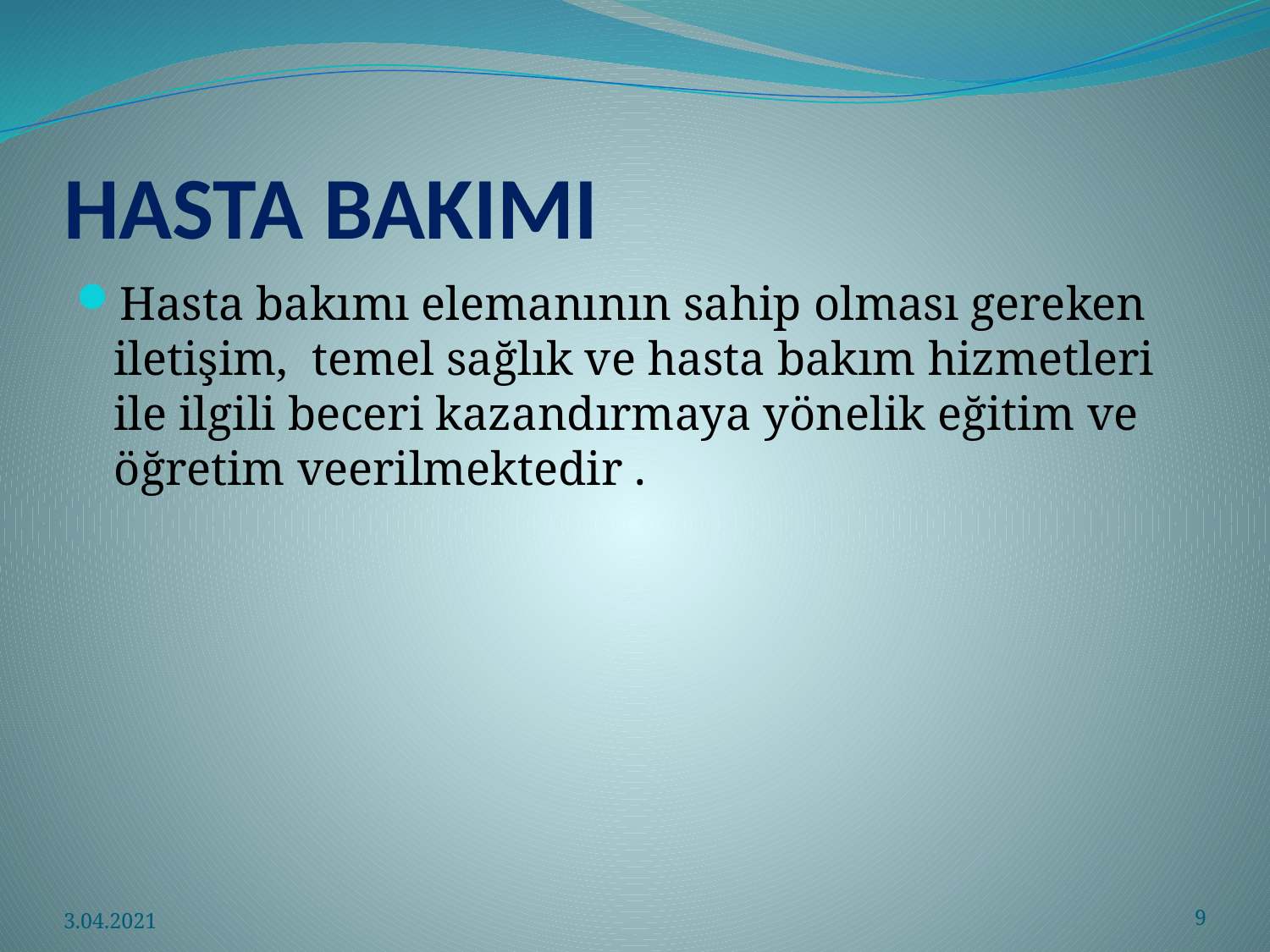

# HASTA BAKIMI
Hasta bakımı elemanının sahip olması gereken iletişim,  temel sağlık ve hasta bakım hizmetleri ile ilgili beceri kazandırmaya yönelik eğitim ve öğretim veerilmektedir .
3.04.2021
9